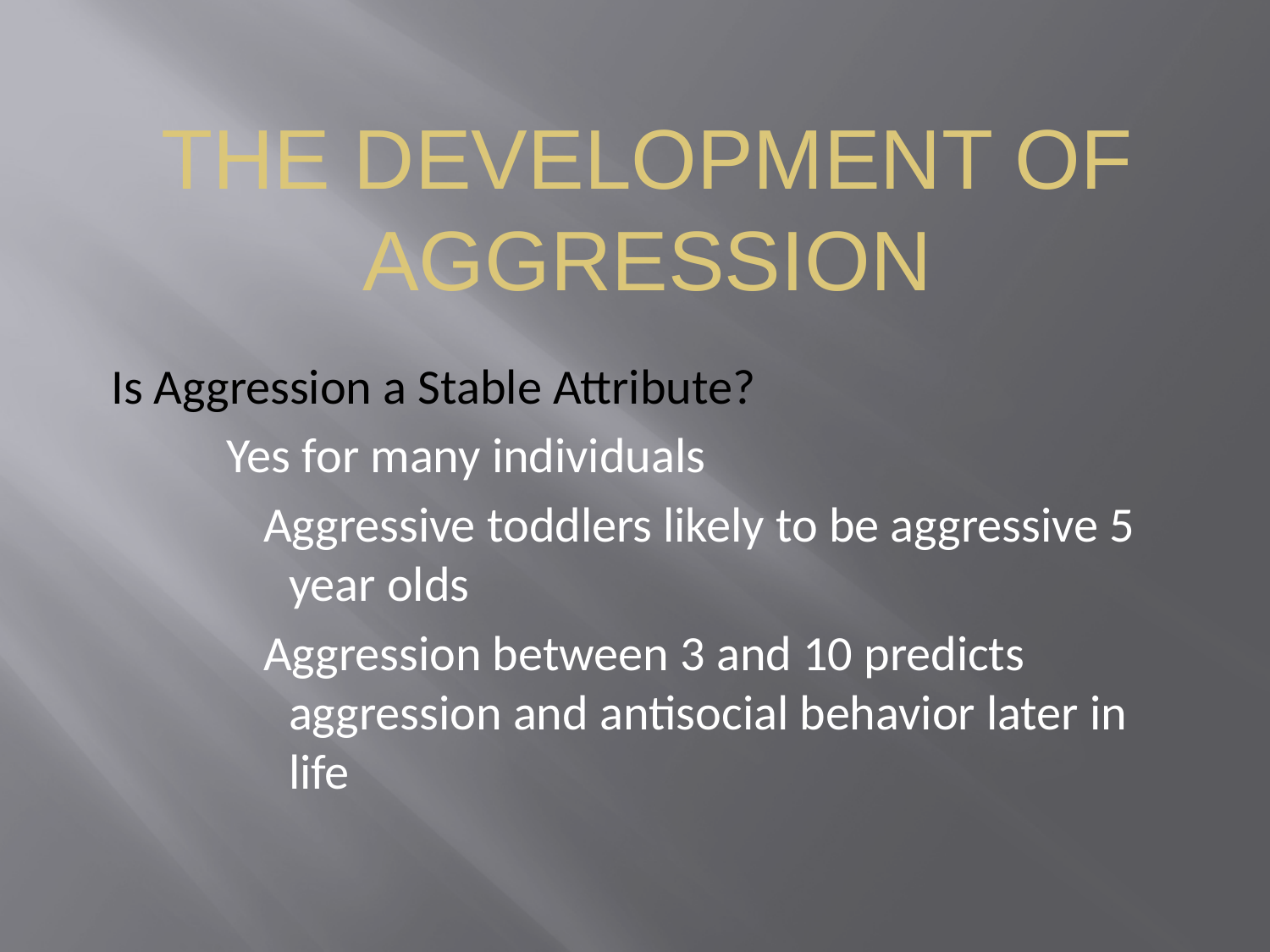

# THE DEVELOPMENT OF AGGRESSION
Is Aggression a Stable Attribute?
Yes for many individuals
Aggressive toddlers likely to be aggressive 5 year olds
Aggression between 3 and 10 predicts aggression and antisocial behavior later in life